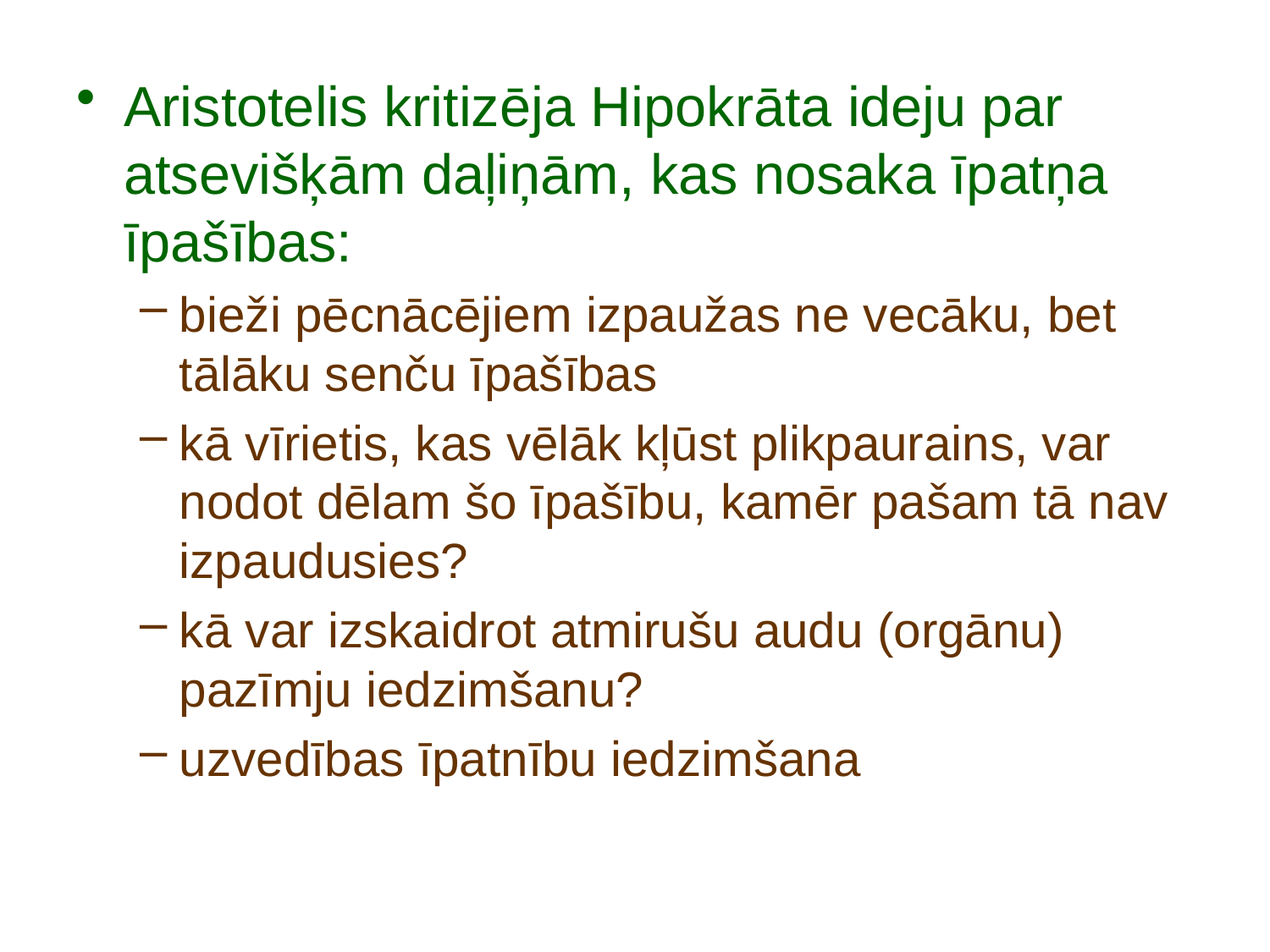

Aristotelis kritizēja Hipokrāta ideju par atsevišķām daļiņām, kas nosaka īpatņa īpašības:
bieži pēcnācējiem izpaužas ne vecāku, bet tālāku senču īpašības
kā vīrietis, kas vēlāk kļūst plikpaurains, var nodot dēlam šo īpašību, kamēr pašam tā nav izpaudusies?
kā var izskaidrot atmirušu audu (orgānu) pazīmju iedzimšanu?
uzvedības īpatnību iedzimšana